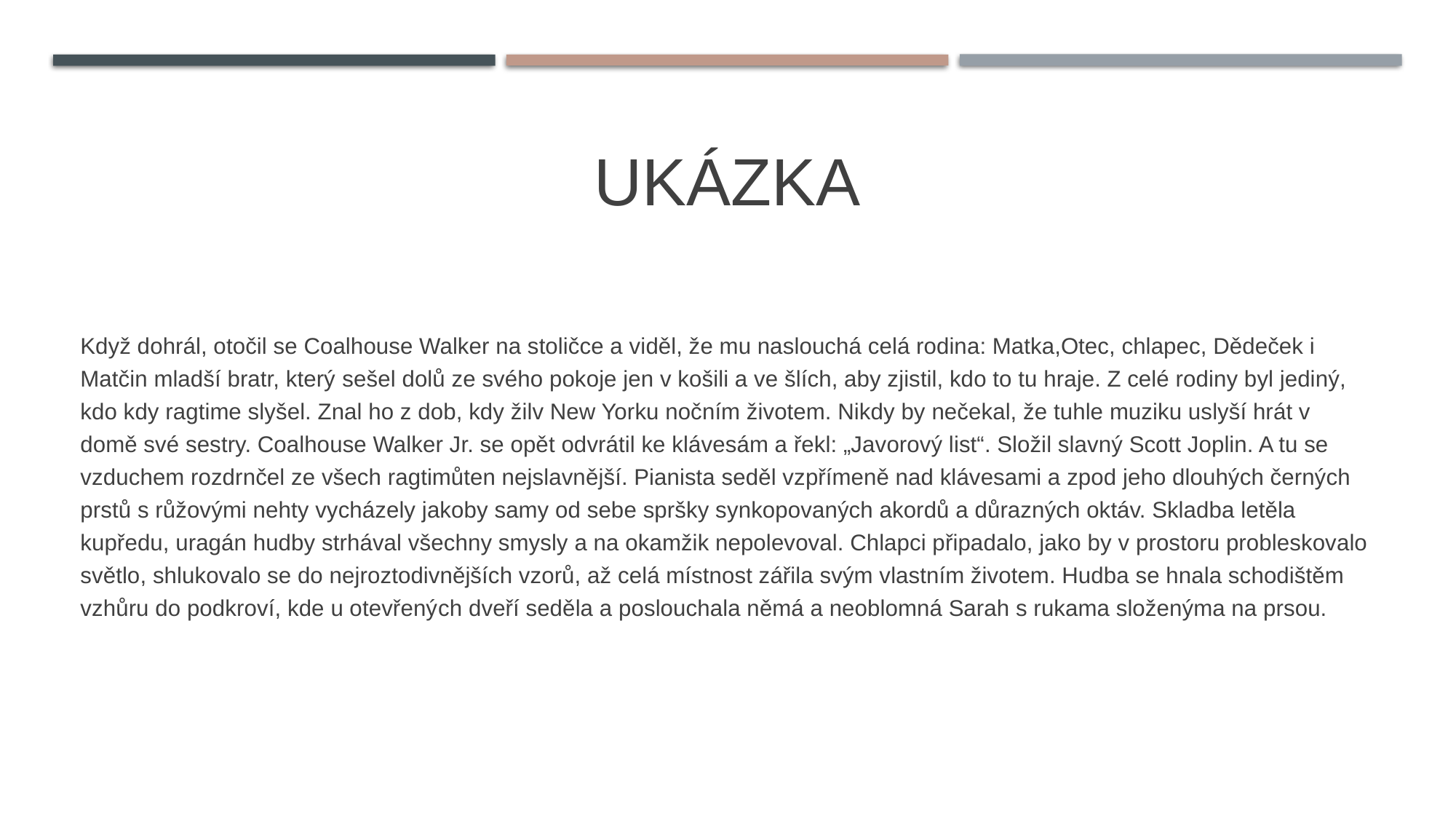

# Ukázka
Když dohrál, otočil se Coalhouse Walker na stoličce a viděl, že mu naslouchá celá rodina: Matka,Otec, chlapec, Dědeček i Matčin mladší bratr, který sešel dolů ze svého pokoje jen v košili a ve šlích, aby zjistil, kdo to tu hraje. Z celé rodiny byl jediný, kdo kdy ragtime slyšel. Znal ho z dob, kdy žilv New Yorku nočním životem. Nikdy by nečekal, že tuhle muziku uslyší hrát v domě své sestry. Coalhouse Walker Jr. se opět odvrátil ke klávesám a řekl: „Javorový list“. Složil slavný Scott Joplin. A tu se vzduchem rozdrnčel ze všech ragtimůten nejslavnější. Pianista seděl vzpřímeně nad klávesami a zpod jeho dlouhých černých prstů s růžovými nehty vycházely jakoby samy od sebe spršky synkopovaných akordů a důrazných oktáv. Skladba letěla kupředu, uragán hudby strhával všechny smysly a na okamžik nepolevoval. Chlapci připadalo, jako by v prostoru probleskovalo světlo, shlukovalo se do nejroztodivnějších vzorů, až celá místnost zářila svým vlastním životem. Hudba se hnala schodištěm vzhůru do podkroví, kde u otevřených dveří seděla a poslouchala němá a neoblomná Sarah s rukama složenýma na prsou.